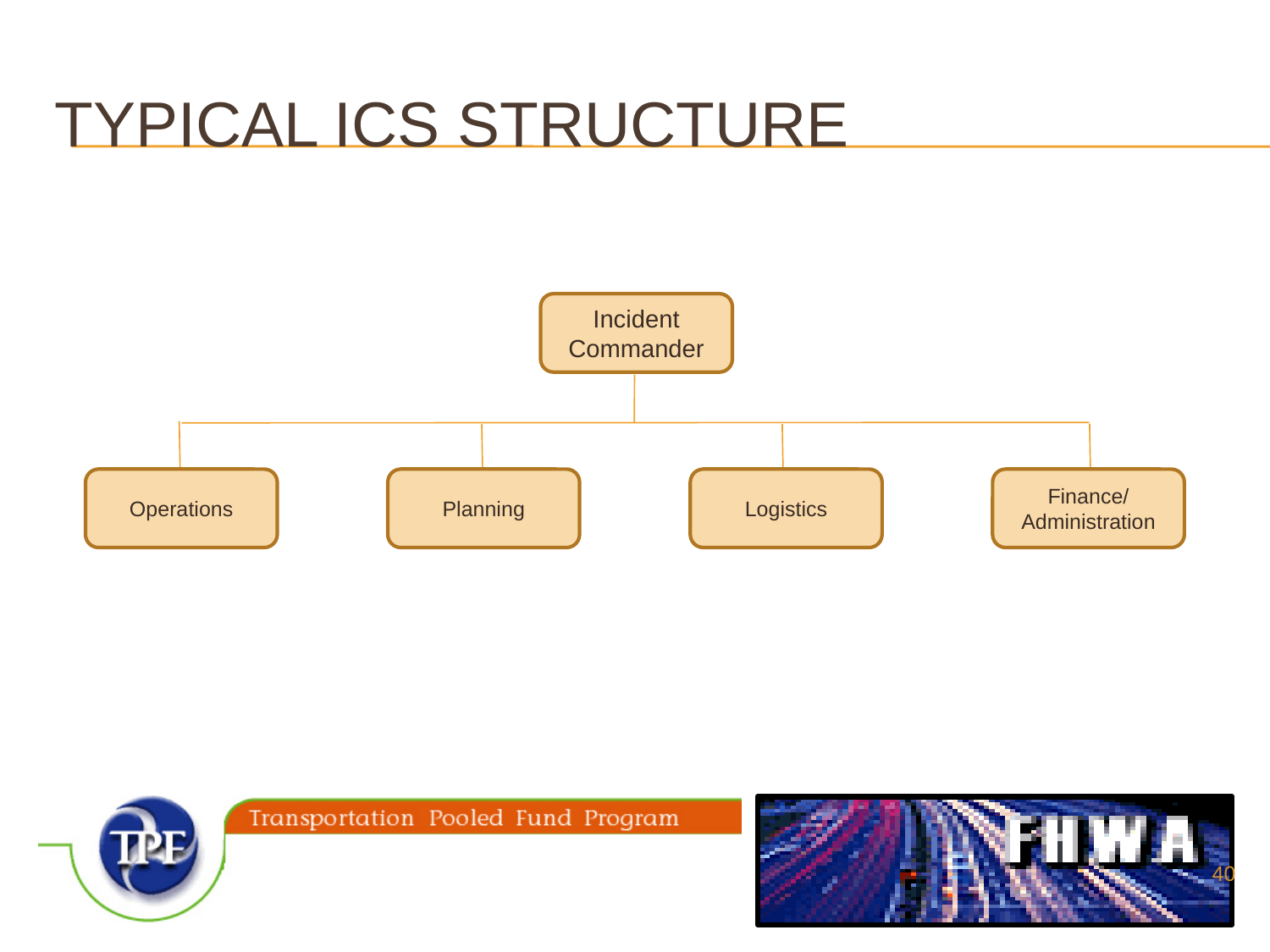

# TYPICAL ICS Structure
Incident
Commander
Operations
Planning
Logistics
Finance/ Administration
40